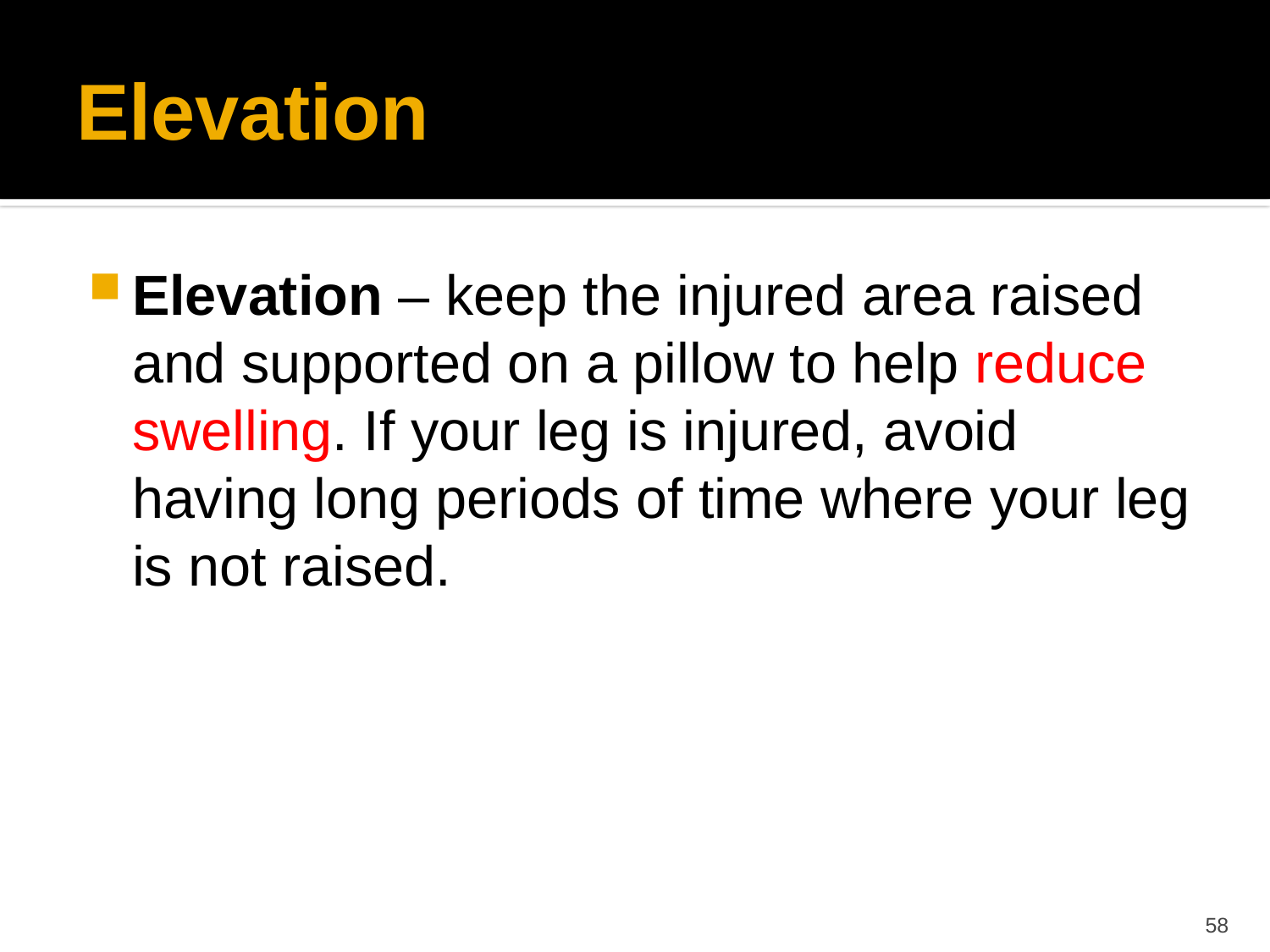

# Elevation
Elevation – keep the injured area raised and supported on a pillow to help reduce swelling. If your leg is injured, avoid having long periods of time where your leg is not raised.
58